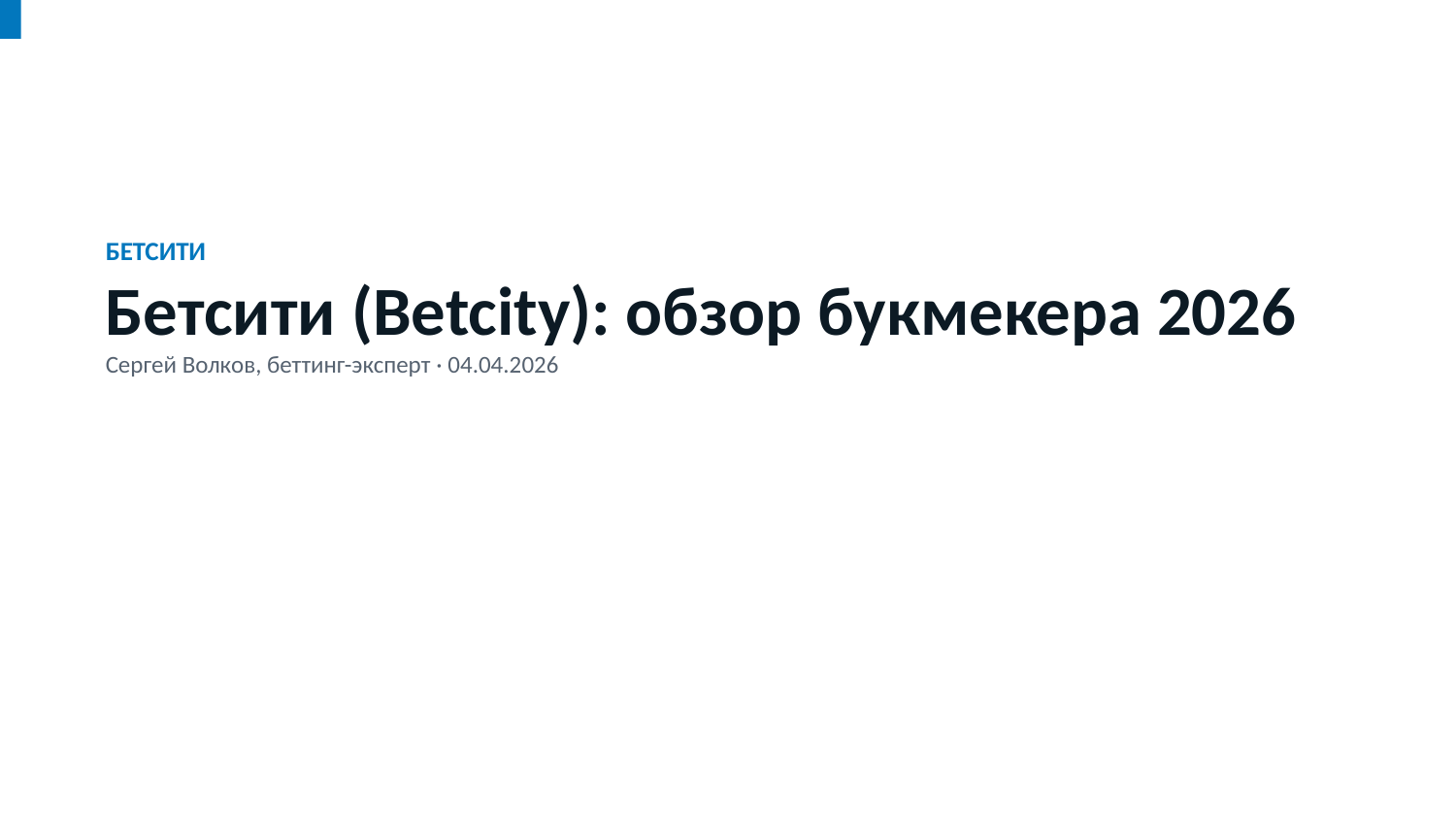

БЕТСИТИ
Бетсити (Betcity): обзор букмекера 2026
Сергей Волков, беттинг-эксперт · 04.04.2026